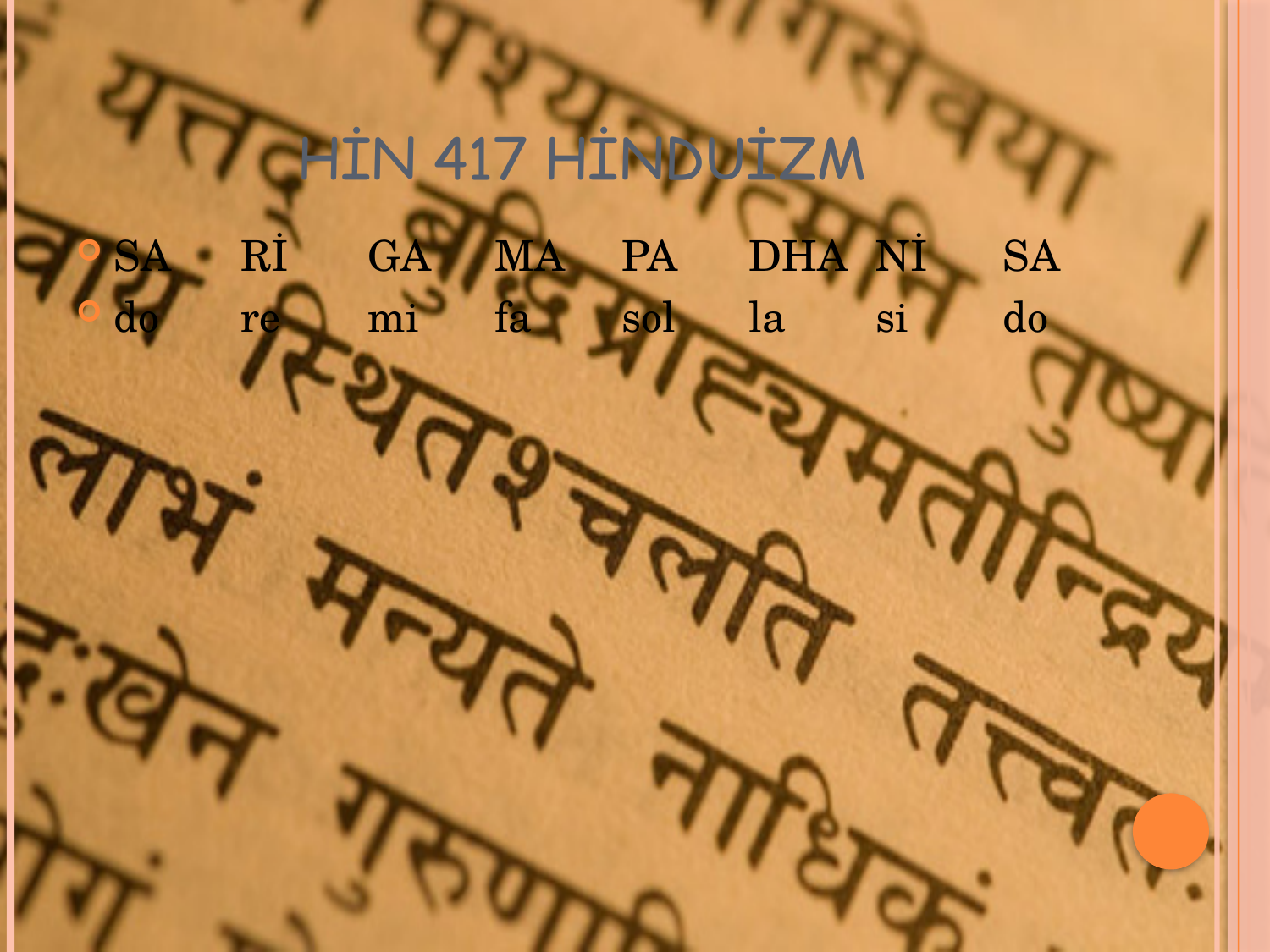

# HİN 417 HİNDUİZM
SA	Rİ	GA	MA	PA	DHA	Nİ	SA
do	re	mi	fa	sol	la	si	do